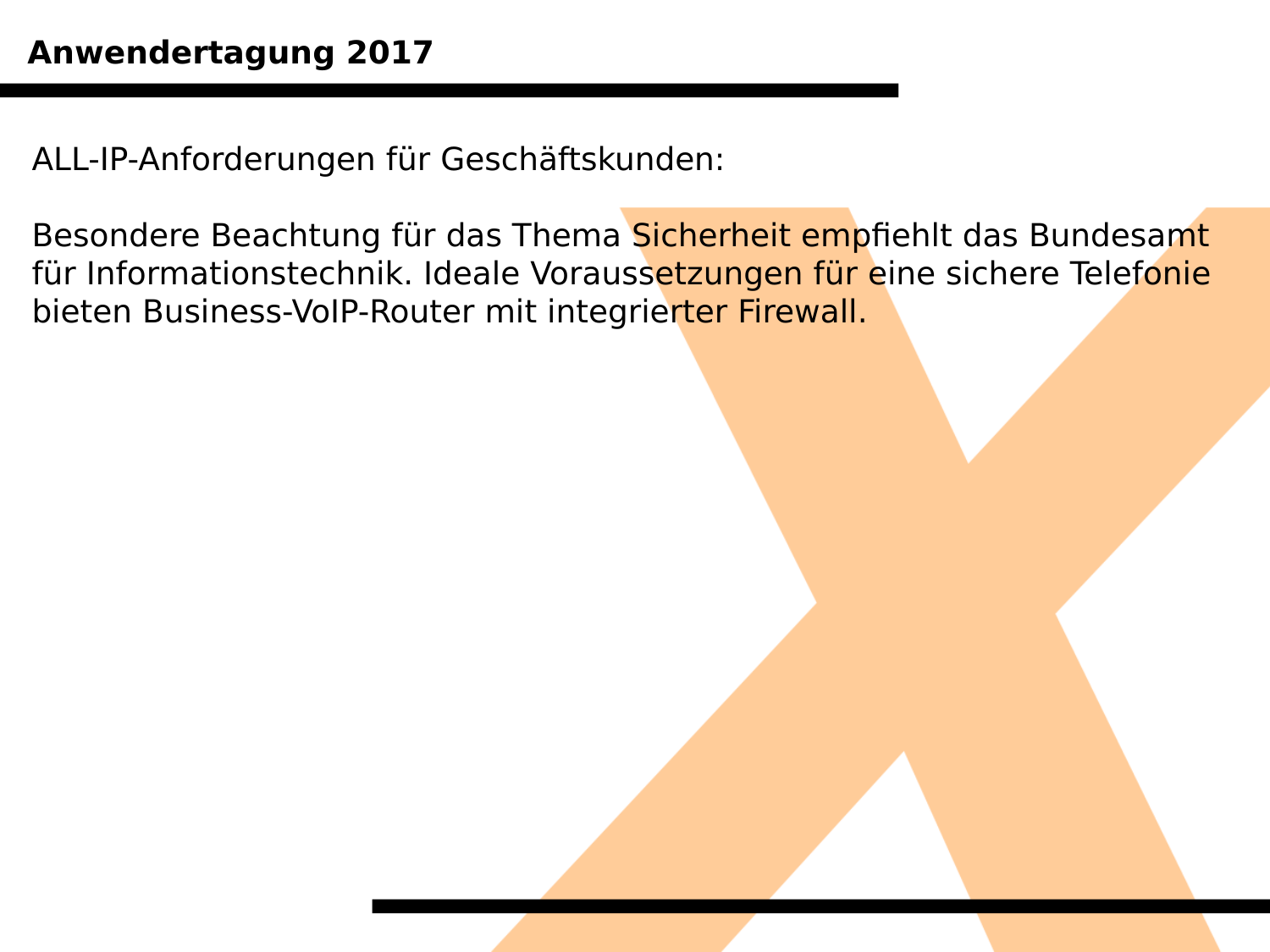

Anwendertagung 2017

ALL-IP-Anforderungen für Geschäftskunden:

Besondere Beachtung für das Thema Sicherheit empfiehlt das Bundesamt für Informationstechnik. Ideale Voraussetzungen für eine sichere Telefonie bieten Business-VoIP-Router mit integrierter Firewall.